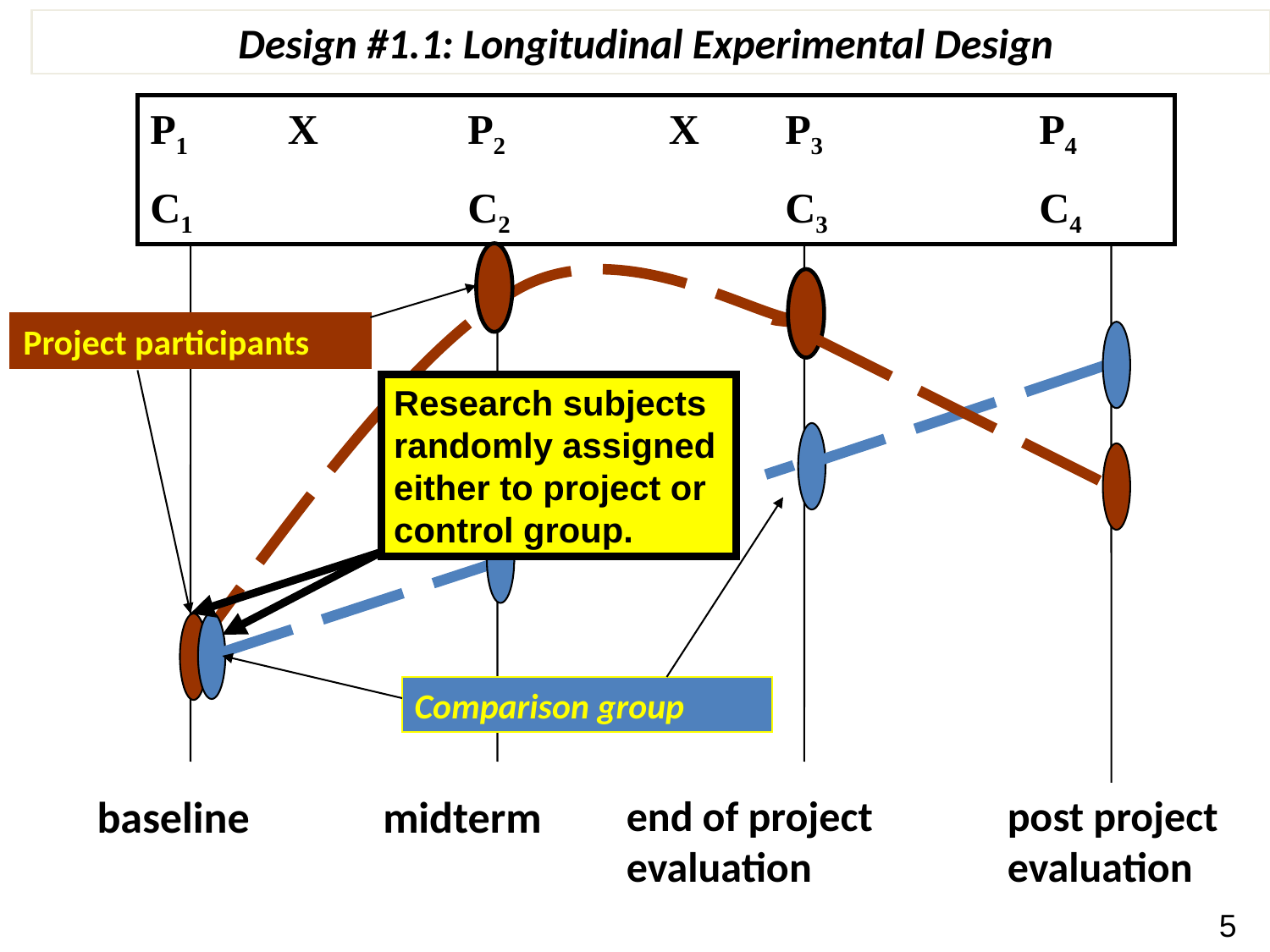

Design #1.1: Longitudinal Experimental Design
P1	 X 	      P2 		 X 	P3		P4
C1		      C2 			C3		C4

Project participants

Research subjects randomly assigned either to project or control group.

Comparison group
baseline
midterm
end of project evaluation
post project evaluation
5